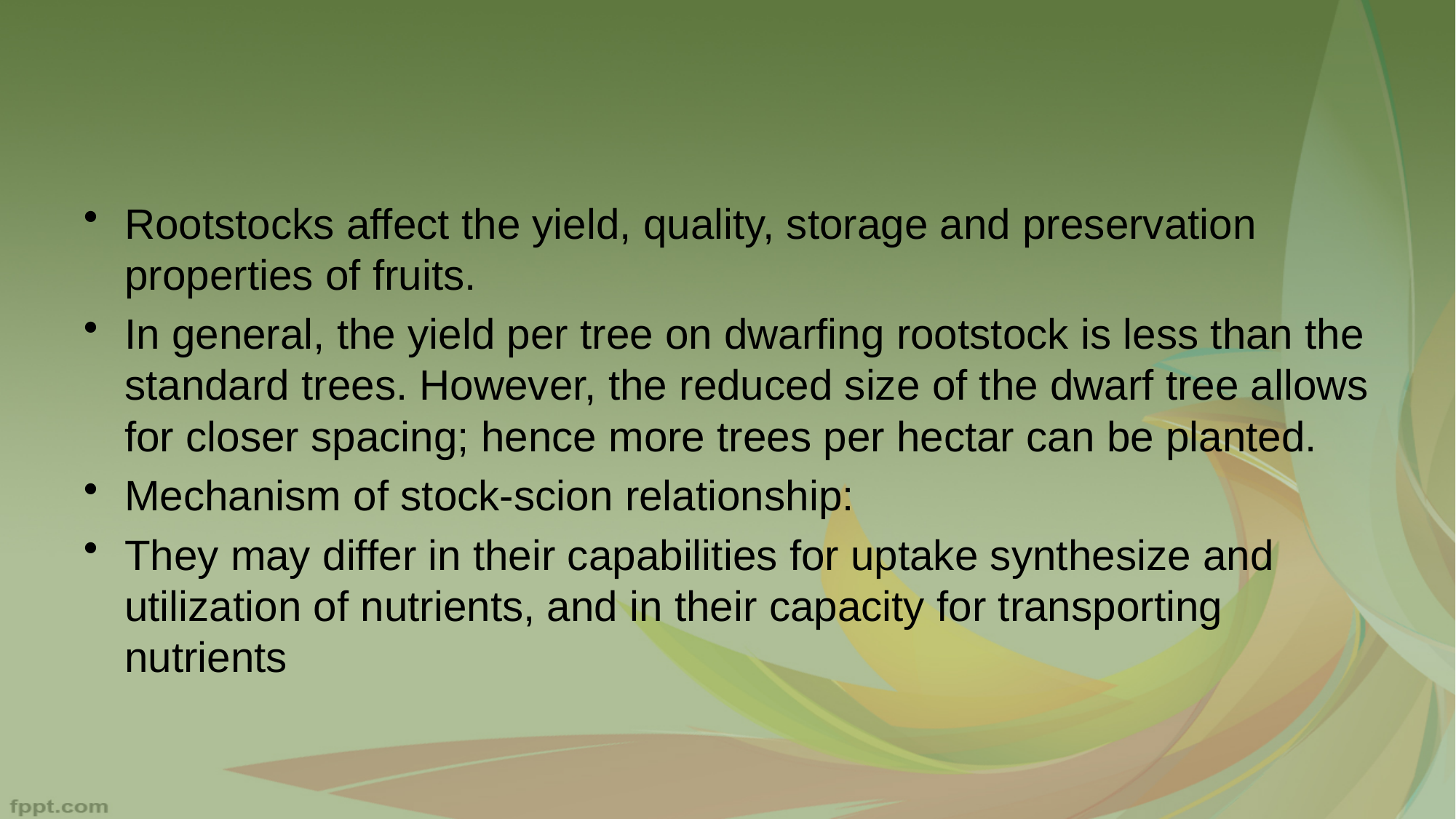

Rootstocks affect the yield, quality, storage and preservation properties of fruits.
In general, the yield per tree on dwarfing rootstock is less than the standard trees. However, the reduced size of the dwarf tree allows for closer spacing; hence more trees per hectar can be planted.
Mechanism of stock-scion relationship:
They may differ in their capabilities for uptake synthesize and utilization of nutrients, and in their capacity for transporting nutrients